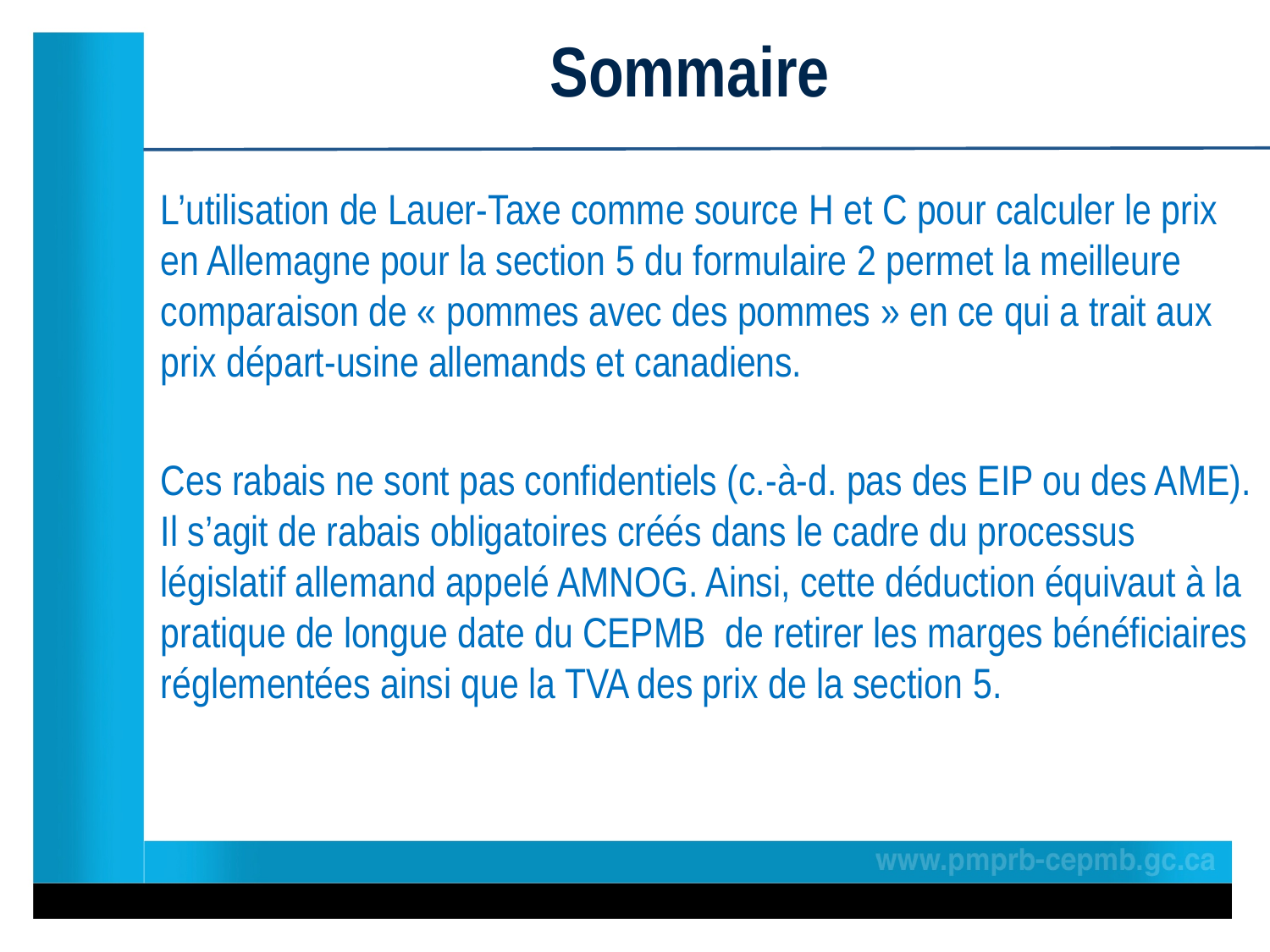

Sommaire

L’utilisation de Lauer-Taxe comme source H et C pour calculer le prix en Allemagne pour la section 5 du formulaire 2 permet la meilleure comparaison de « pommes avec des pommes » en ce qui a trait aux prix départ-usine allemands et canadiens.

Ces rabais ne sont pas confidentiels (c.-à-d. pas des EIP ou des AME). Il s’agit de rabais obligatoires créés dans le cadre du processus législatif allemand appelé AMNOG. Ainsi, cette déduction équivaut à la pratique de longue date du CEPMB  de retirer les marges bénéficiaires réglementées ainsi que la TVA des prix de la section 5.